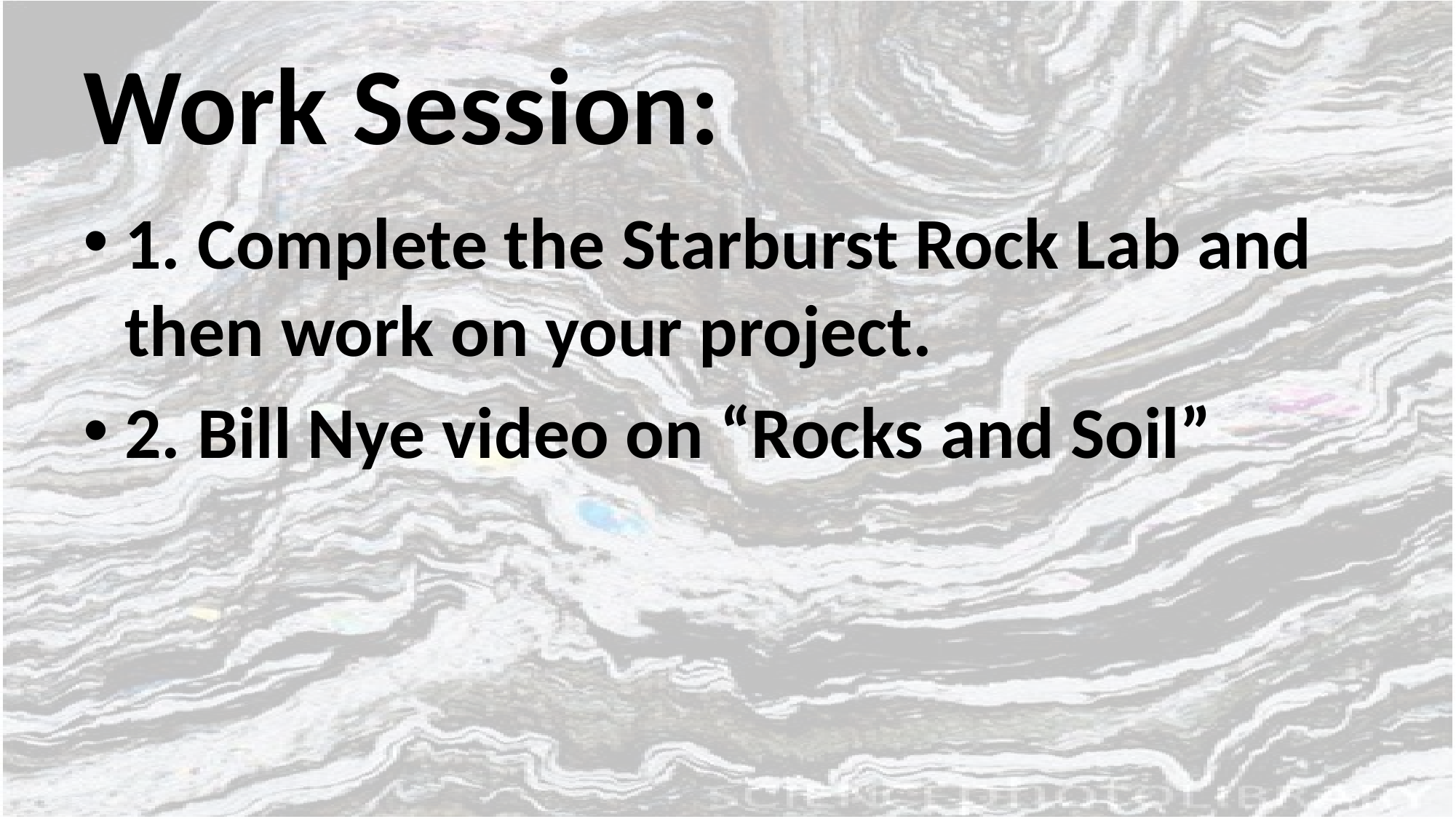

# Work Session:
1. Complete the Starburst Rock Lab and then work on your project.
2. Bill Nye video on “Rocks and Soil”